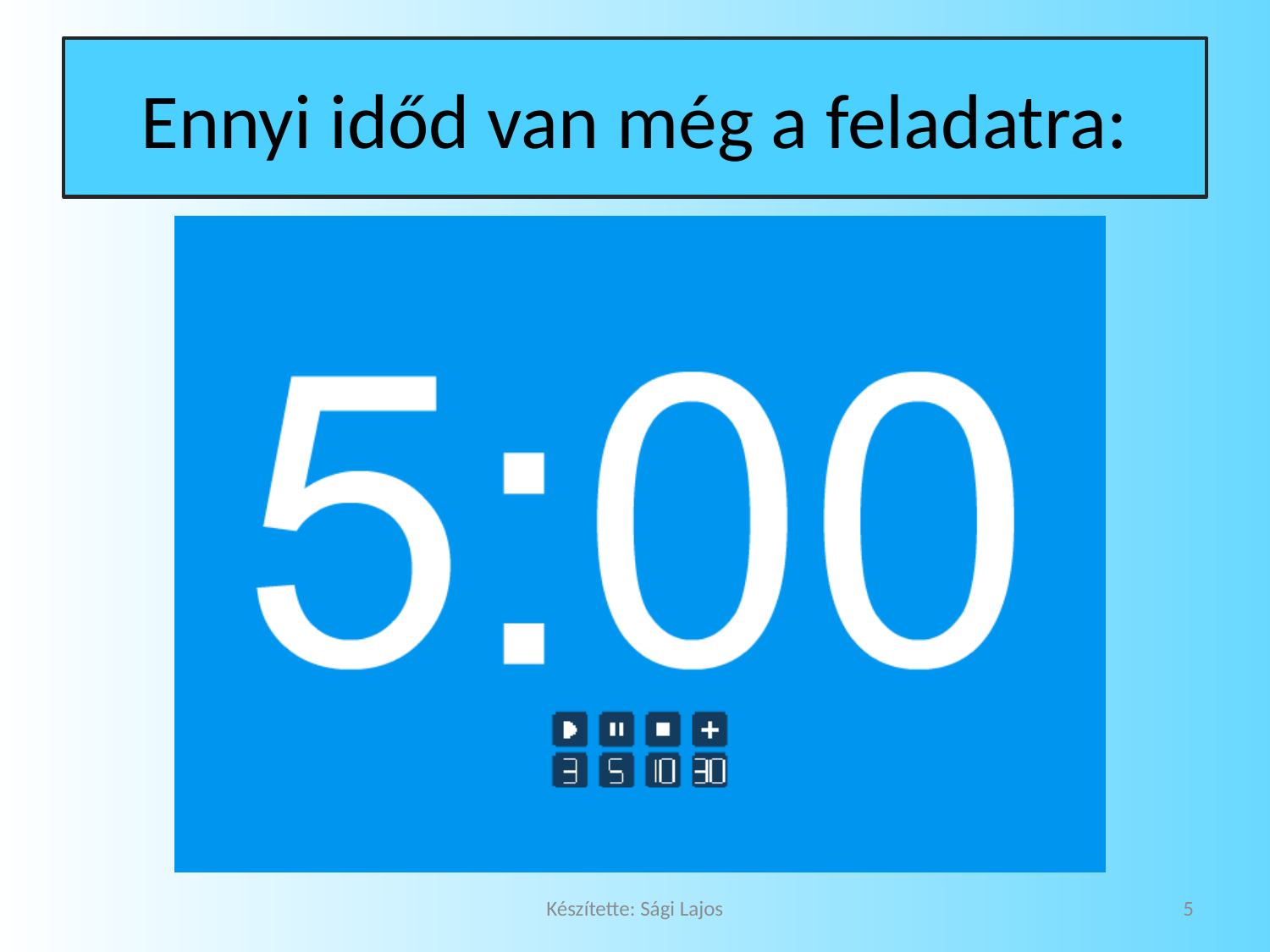

# Ennyi időd van még a feladatra:
Készítette: Sági Lajos
5